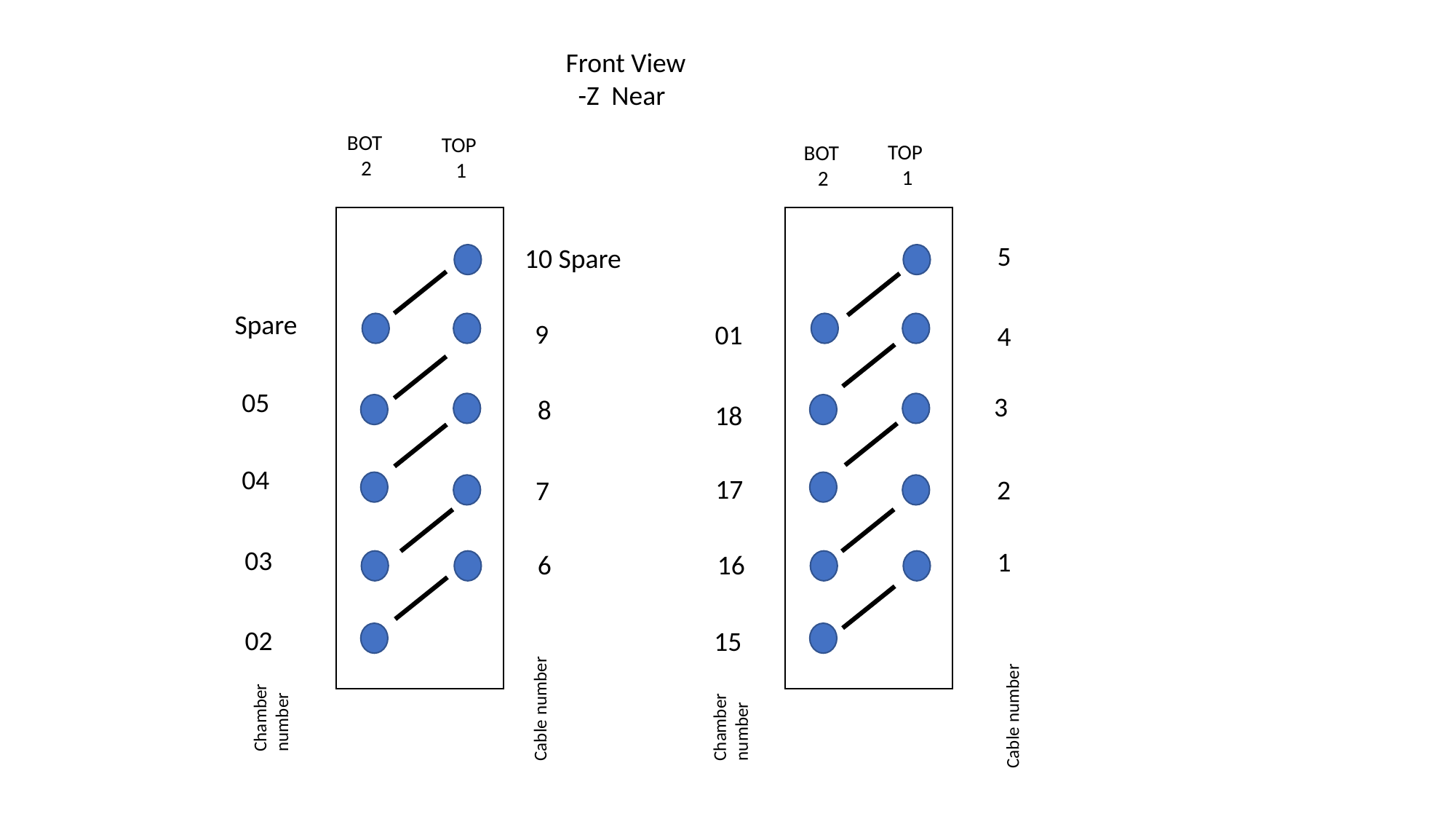

Front View
  -Z  Near
BOT
   2
TOP
   1
TOP
   1
BOT
   2

5
4
3
2
1
10 Spare
9
8
7
6
Spare
05
04
03
02
01
18
17
16
15
Chamber number
Cable number
Cable number
Chamber number